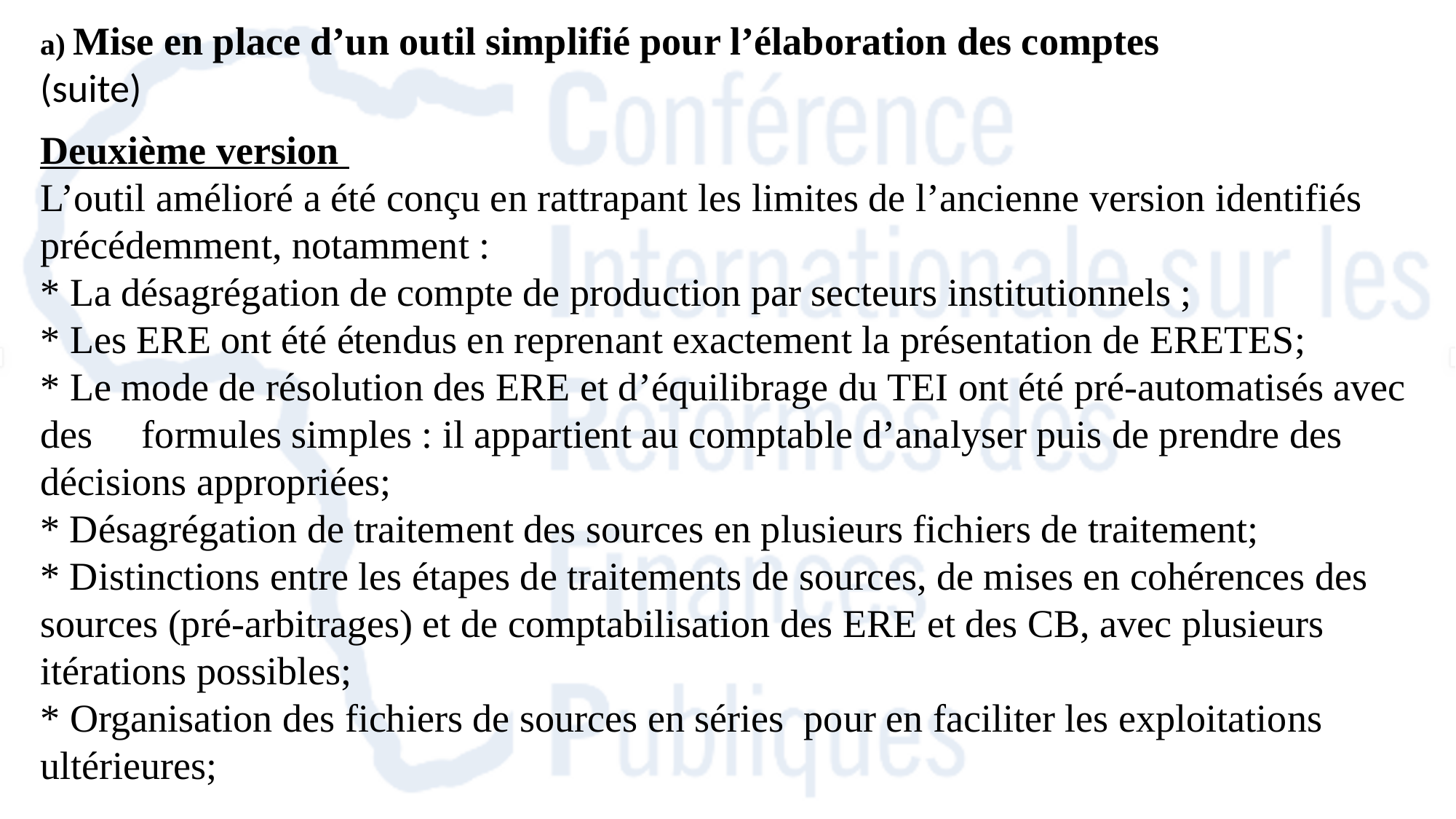

a) Mise en place d’un outil simplifié pour l’élaboration des comptes
(suite)
Deuxième version
L’outil amélioré a été conçu en rattrapant les limites de l’ancienne version identifiés précédemment, notamment :
* La désagrégation de compte de production par secteurs institutionnels ;
* Les ERE ont été étendus en reprenant exactement la présentation de ERETES;
* Le mode de résolution des ERE et d’équilibrage du TEI ont été pré-automatisés avec des     formules simples : il appartient au comptable d’analyser puis de prendre des décisions appropriées;
* Désagrégation de traitement des sources en plusieurs fichiers de traitement;
* Distinctions entre les étapes de traitements de sources, de mises en cohérences des sources (pré-arbitrages) et de comptabilisation des ERE et des CB, avec plusieurs itérations possibles;
* Organisation des fichiers de sources en séries  pour en faciliter les exploitations ultérieures;